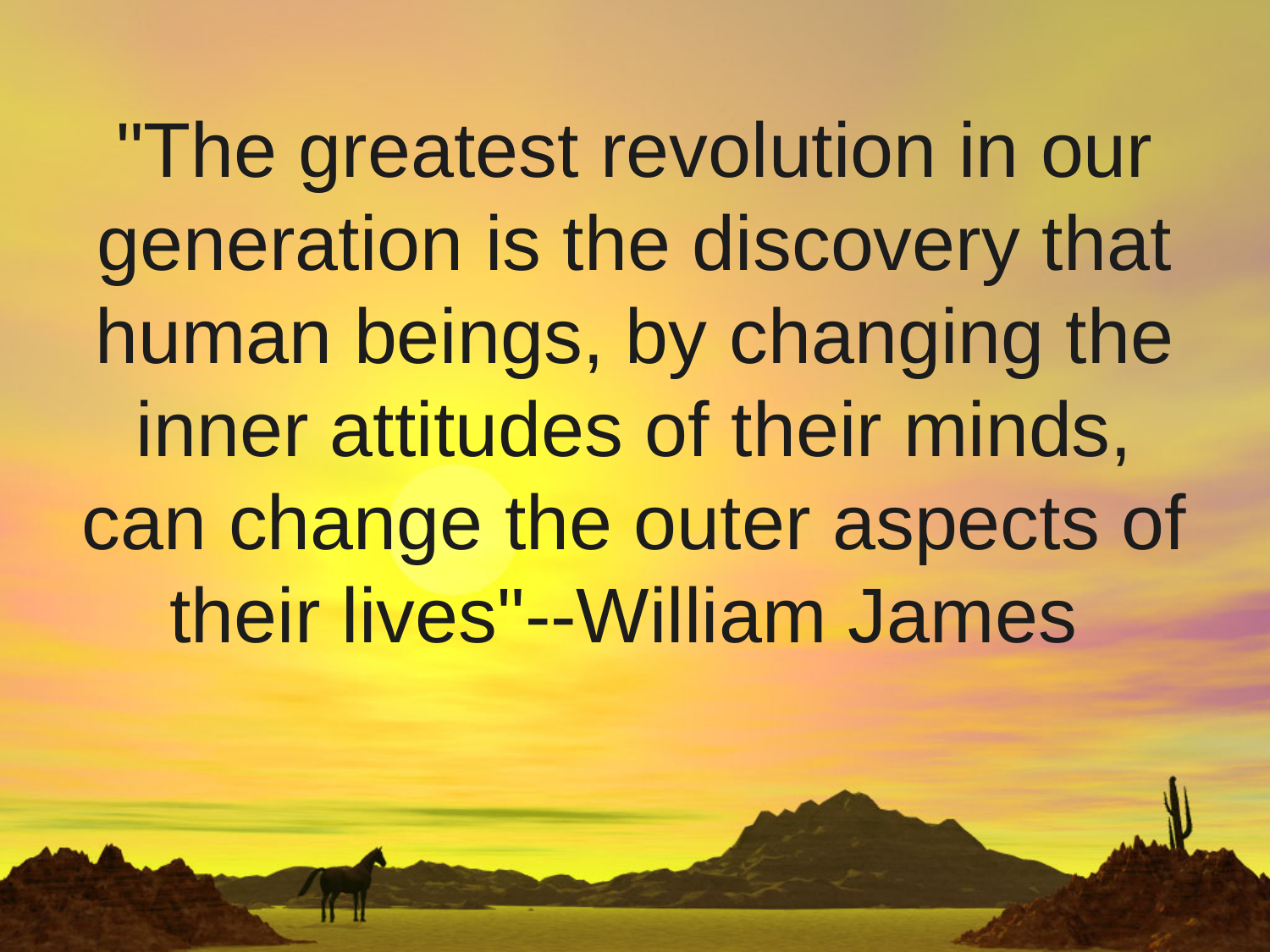

# "The greatest revolution in our generation is the discovery that human beings, by changing the inner attitudes of their minds, can change the outer aspects of their lives"--William James